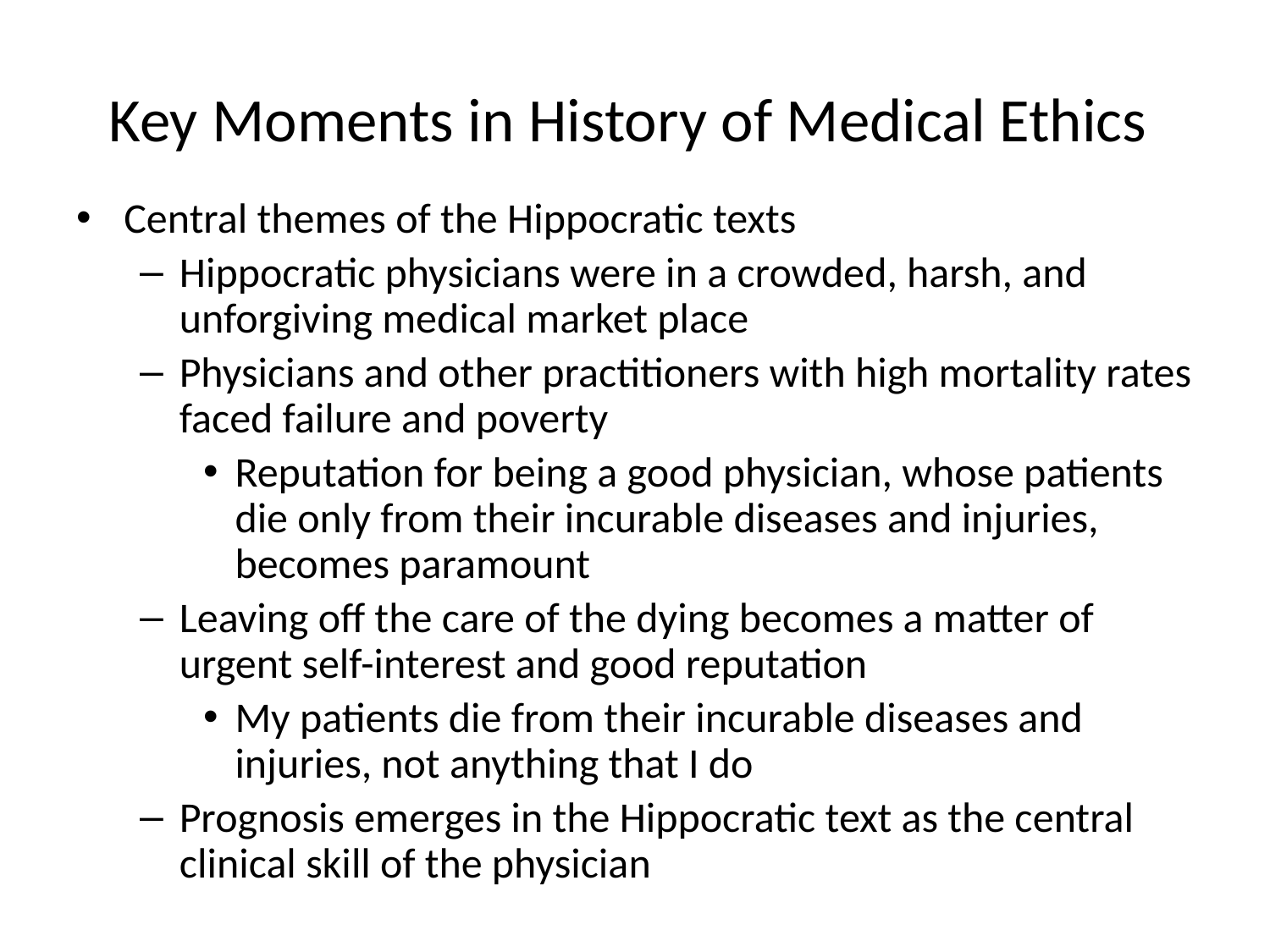

# Key Moments in History of Medical Ethics
Central themes of the Hippocratic texts
Hippocratic physicians were in a crowded, harsh, and unforgiving medical market place
Physicians and other practitioners with high mortality rates faced failure and poverty
Reputation for being a good physician, whose patients die only from their incurable diseases and injuries, becomes paramount
Leaving off the care of the dying becomes a matter of urgent self-interest and good reputation
My patients die from their incurable diseases and injuries, not anything that I do
Prognosis emerges in the Hippocratic text as the central clinical skill of the physician